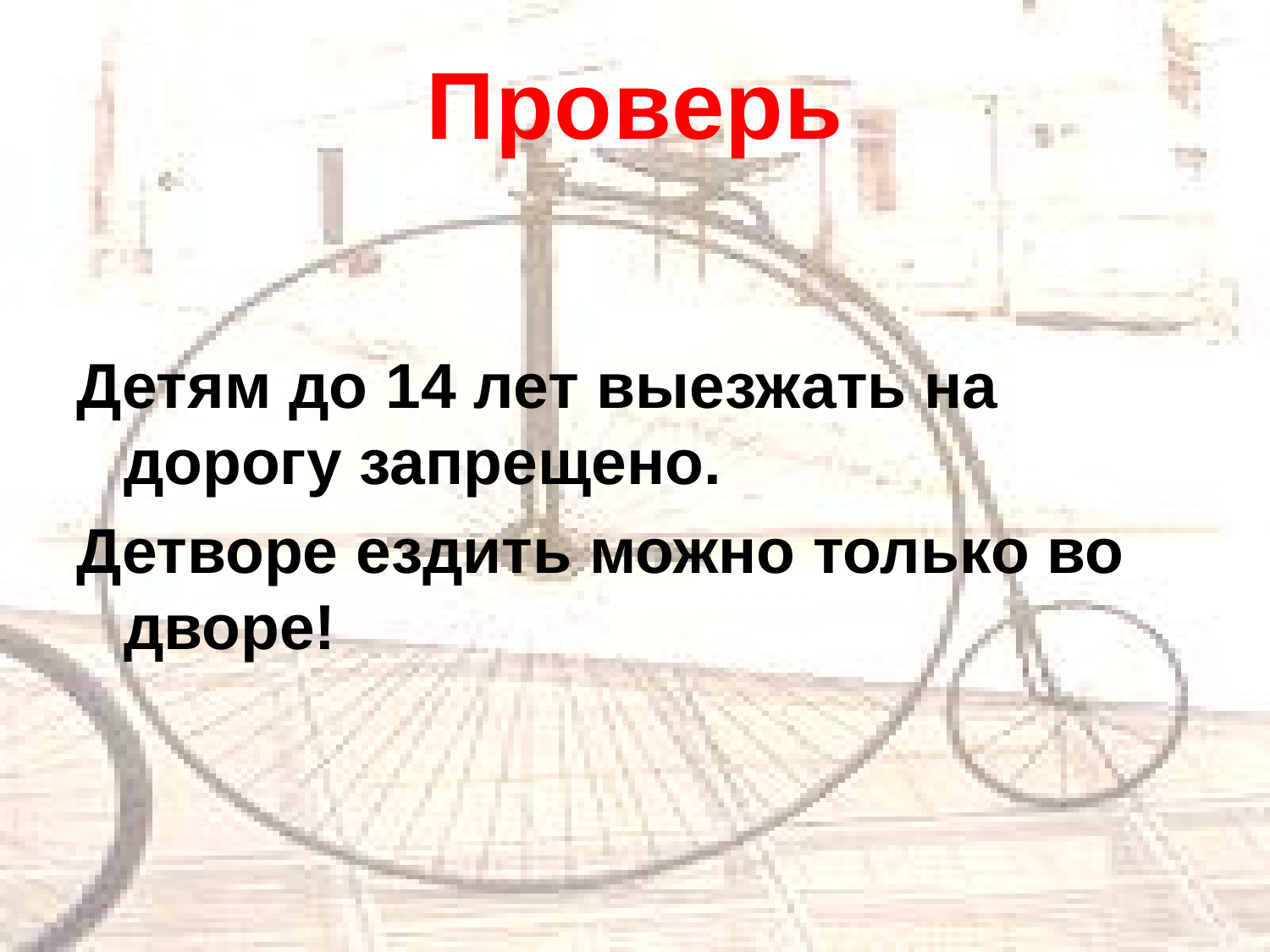

# Проверь
Детям до 14 лет выезжать на дорогу запрещено.
Детворе ездить можно только во дворе!